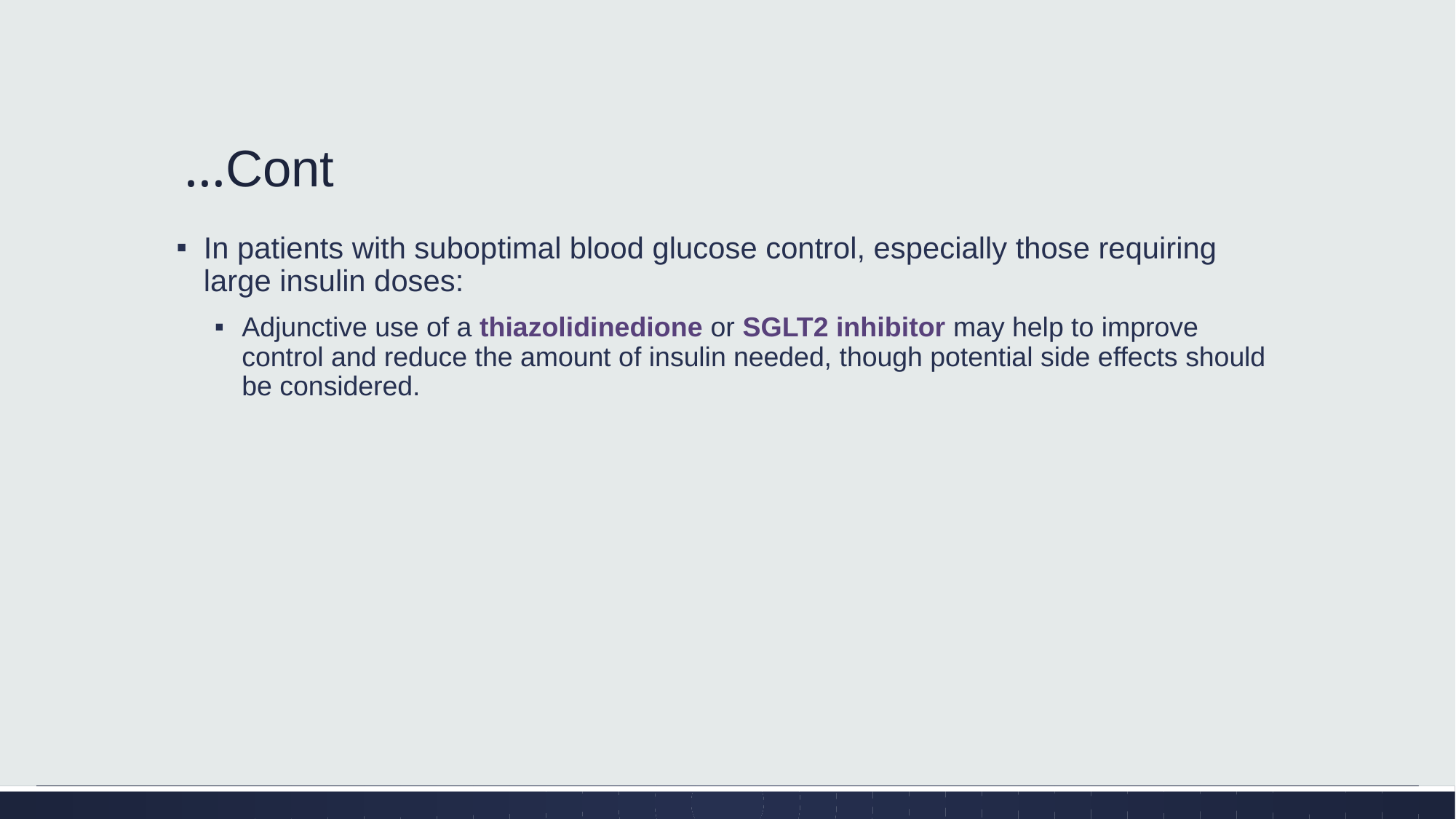

# Cont…
In patients with suboptimal blood glucose control, especially those requiring large insulin doses:
Adjunctive use of a thiazolidinedione or SGLT2 inhibitor may help to improve control and reduce the amount of insulin needed, though potential side effects should be considered.